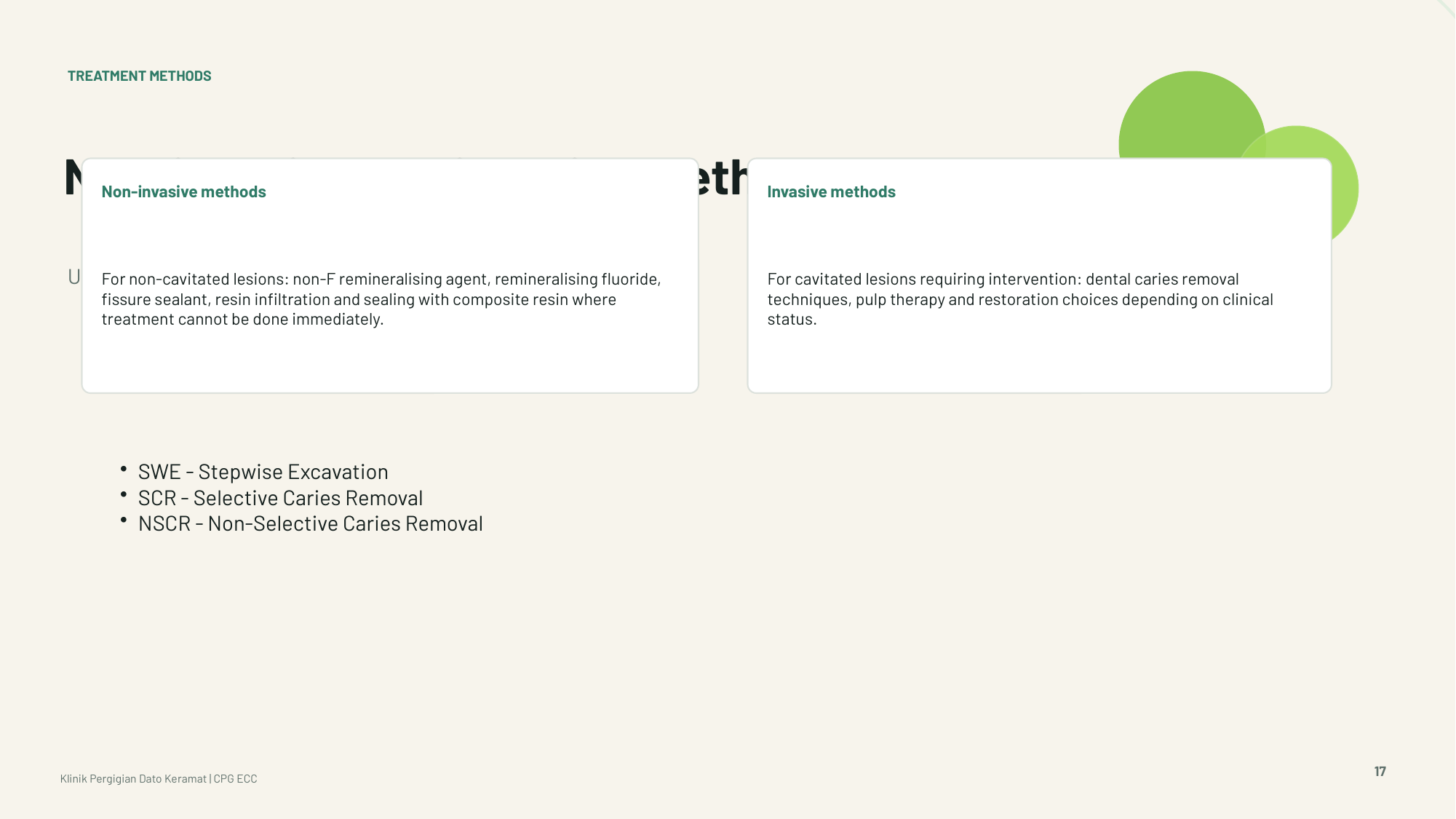

TREATMENT METHODS

Non-invasive and invasive methods

Non-invasive methods
Invasive methods
For non-cavitated lesions: non-F remineralising agent, remineralising fluoride, fissure sealant, resin infiltration and sealing with composite resin where treatment cannot be done immediately.
For cavitated lesions requiring intervention: dental caries removal techniques, pulp therapy and restoration choices depending on clinical status.
Use as source-faithful treatment summary.
SWE - Stepwise Excavation
SCR - Selective Caries Removal
NSCR - Non-Selective Caries Removal
17
Klinik Pergigian Dato Keramat | CPG ECC